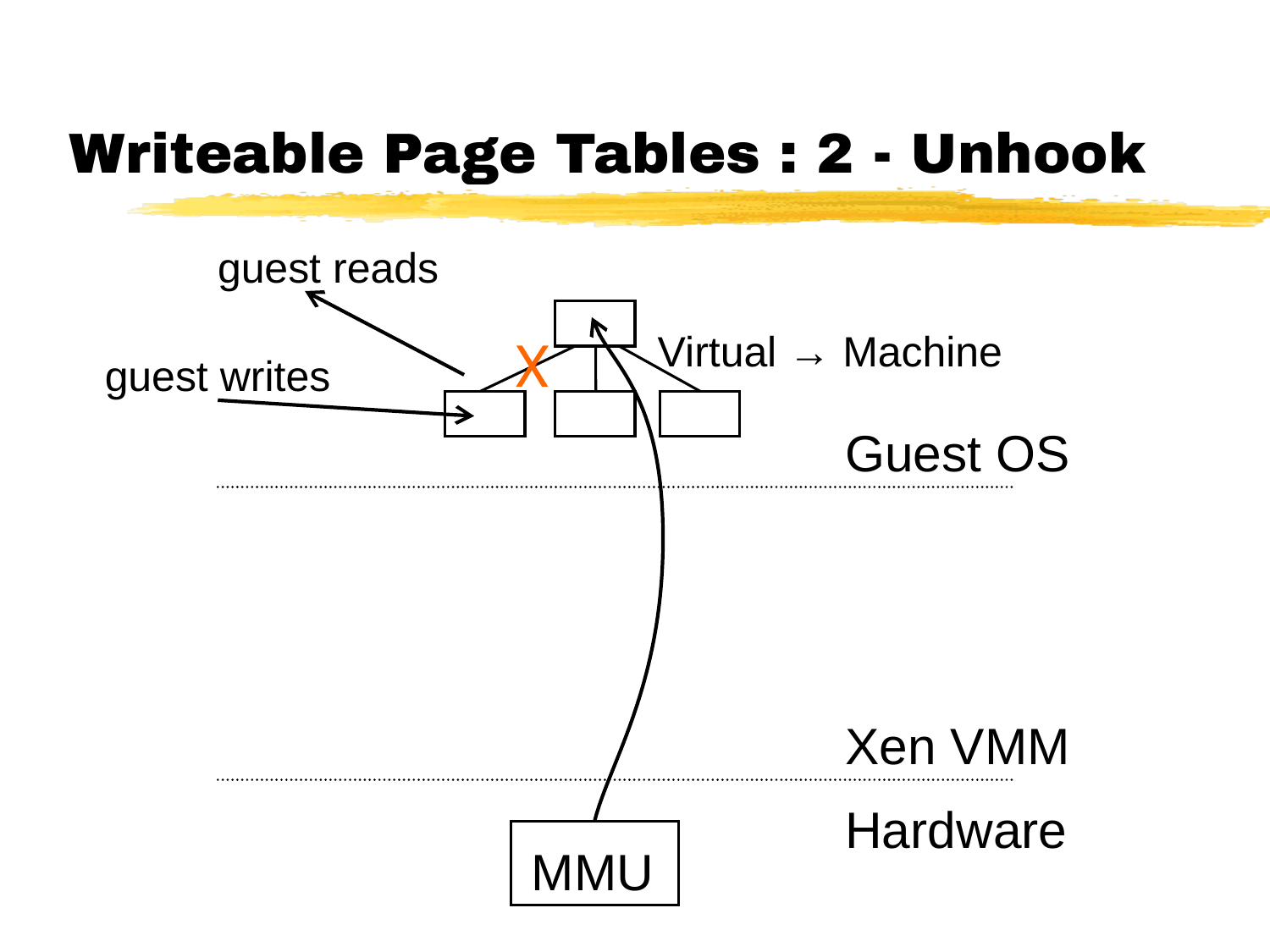

# Writeable Page Tables : 2 - Unhook
guest reads

X
Virtual → Machine

guest writes

Guest OS

Xen VMM
Hardware

MMU